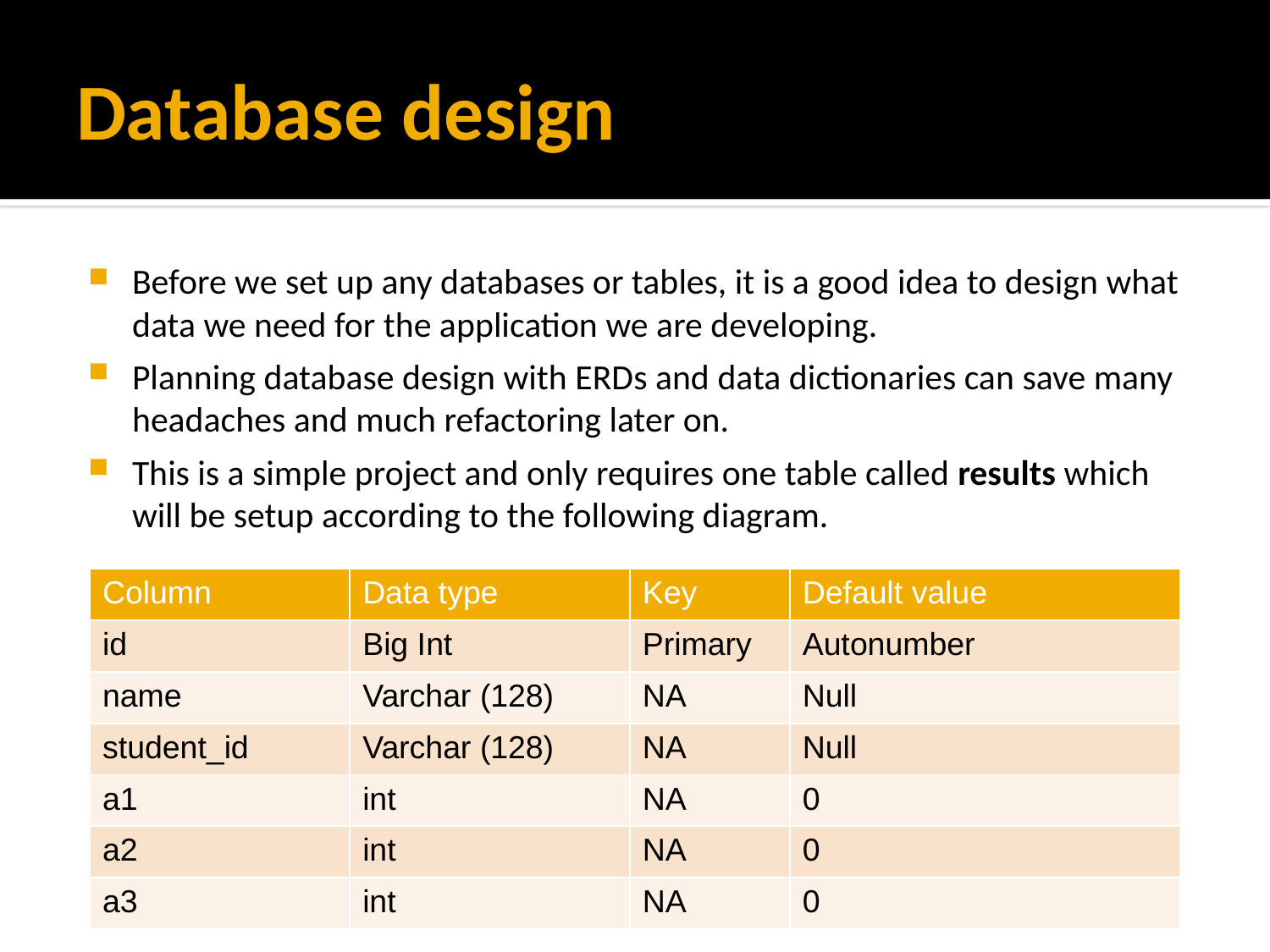

# Database design
Before we set up any databases or tables, it is a good idea to design what data we need for the application we are developing.
Planning database design with ERDs and data dictionaries can save many headaches and much refactoring later on.
This is a simple project and only requires one table called results which will be setup according to the following diagram.
| Column | Data type | Key | Default value |
| --- | --- | --- | --- |
| id | Big Int | Primary | Autonumber |
| name | Varchar (128) | NA | Null |
| student\_id | Varchar (128) | NA | Null |
| a1 | int | NA | 0 |
| a2 | int | NA | 0 |
| a3 | int | NA | 0 |